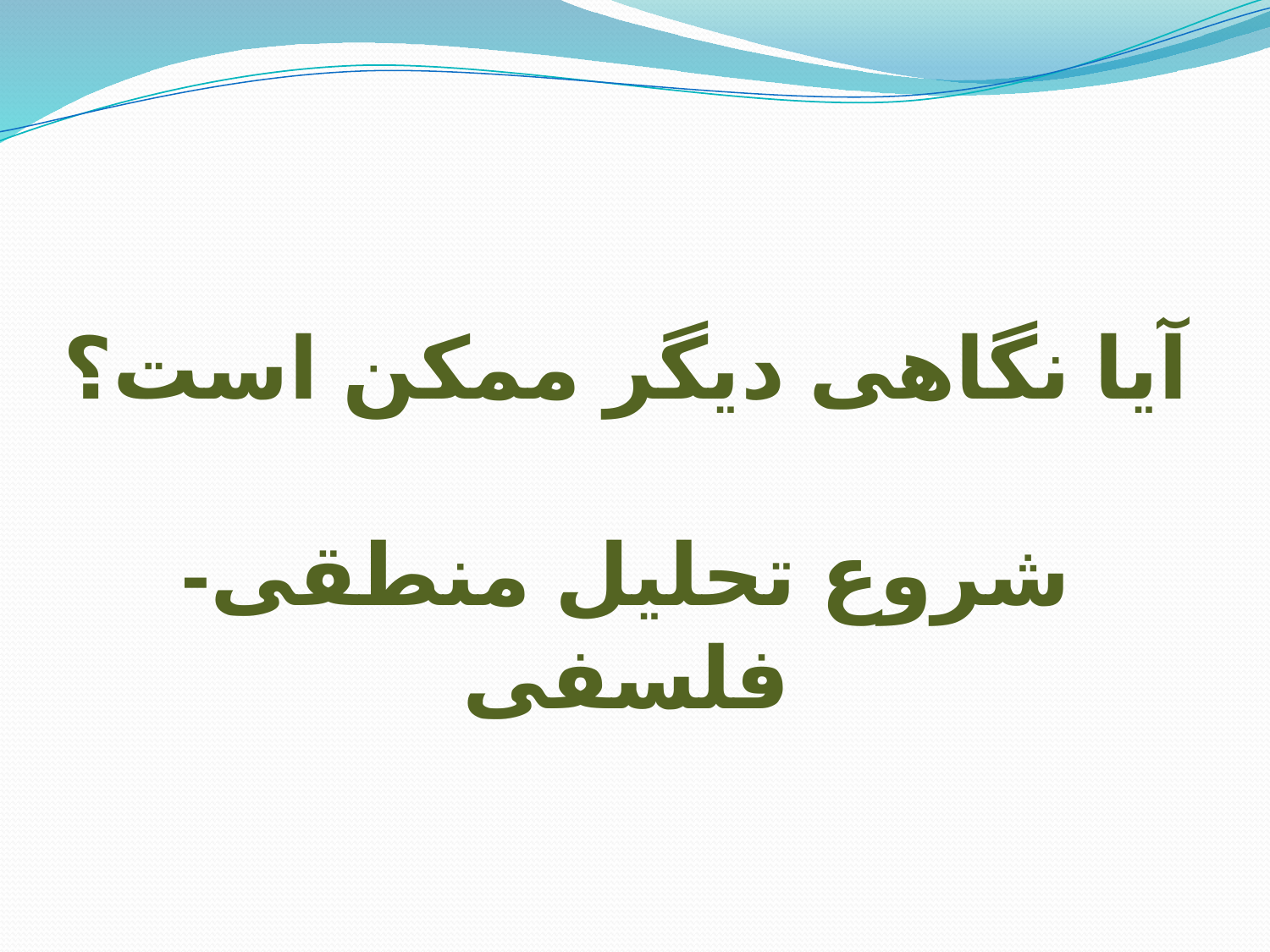

# آيا نگاهی ديگر ممکن است؟ شروع تحلیل منطقی- فلسفی